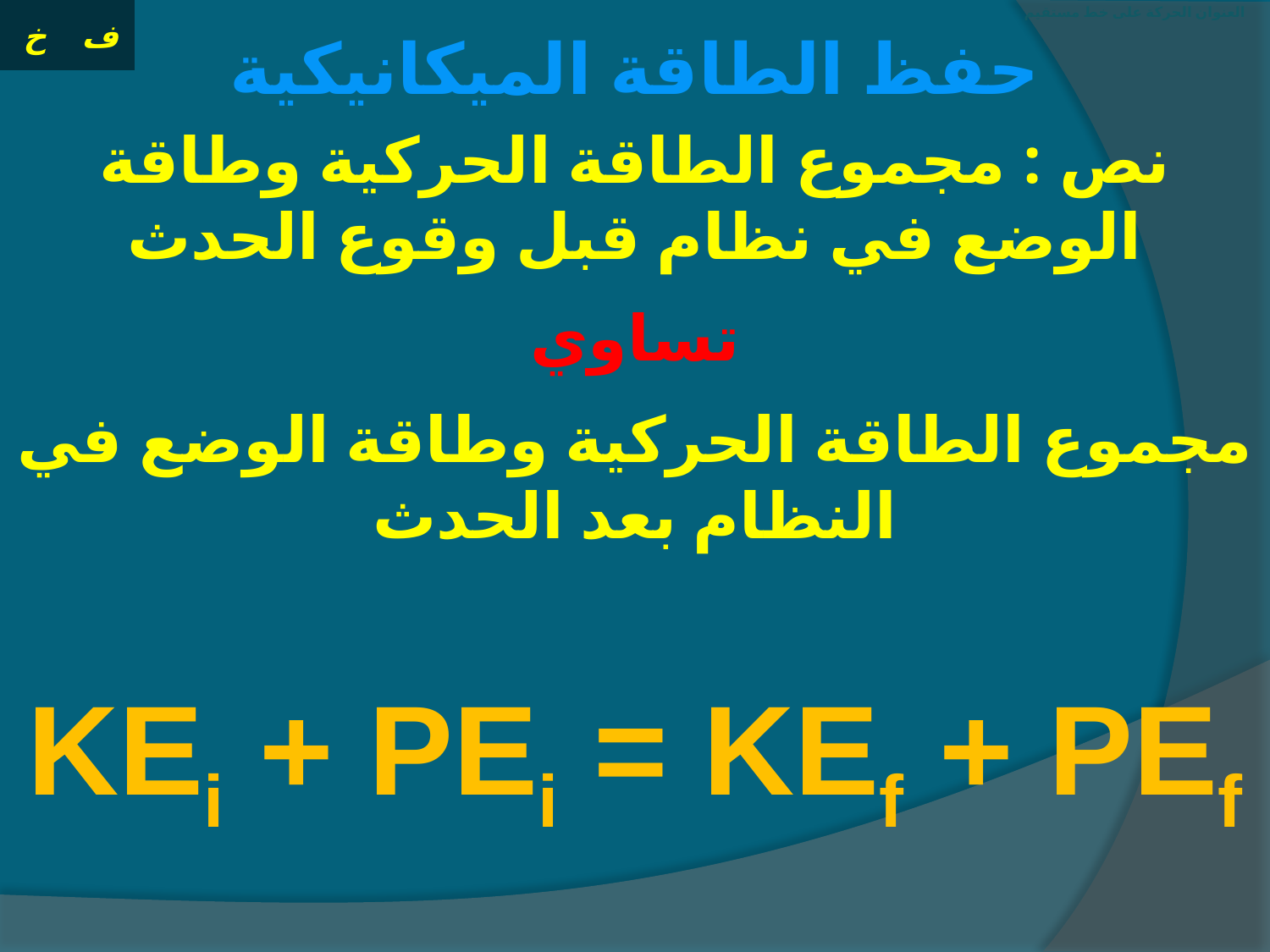

# العنوان الحركة على خط مستقيم
حفظ الطاقة الميكانيكية
نص : مجموع الطاقة الحركية وطاقة الوضع في نظام قبل وقوع الحدث
تساوي
مجموع الطاقة الحركية وطاقة الوضع في النظام بعد الحدث
KEi + PEi = KEf + PEf